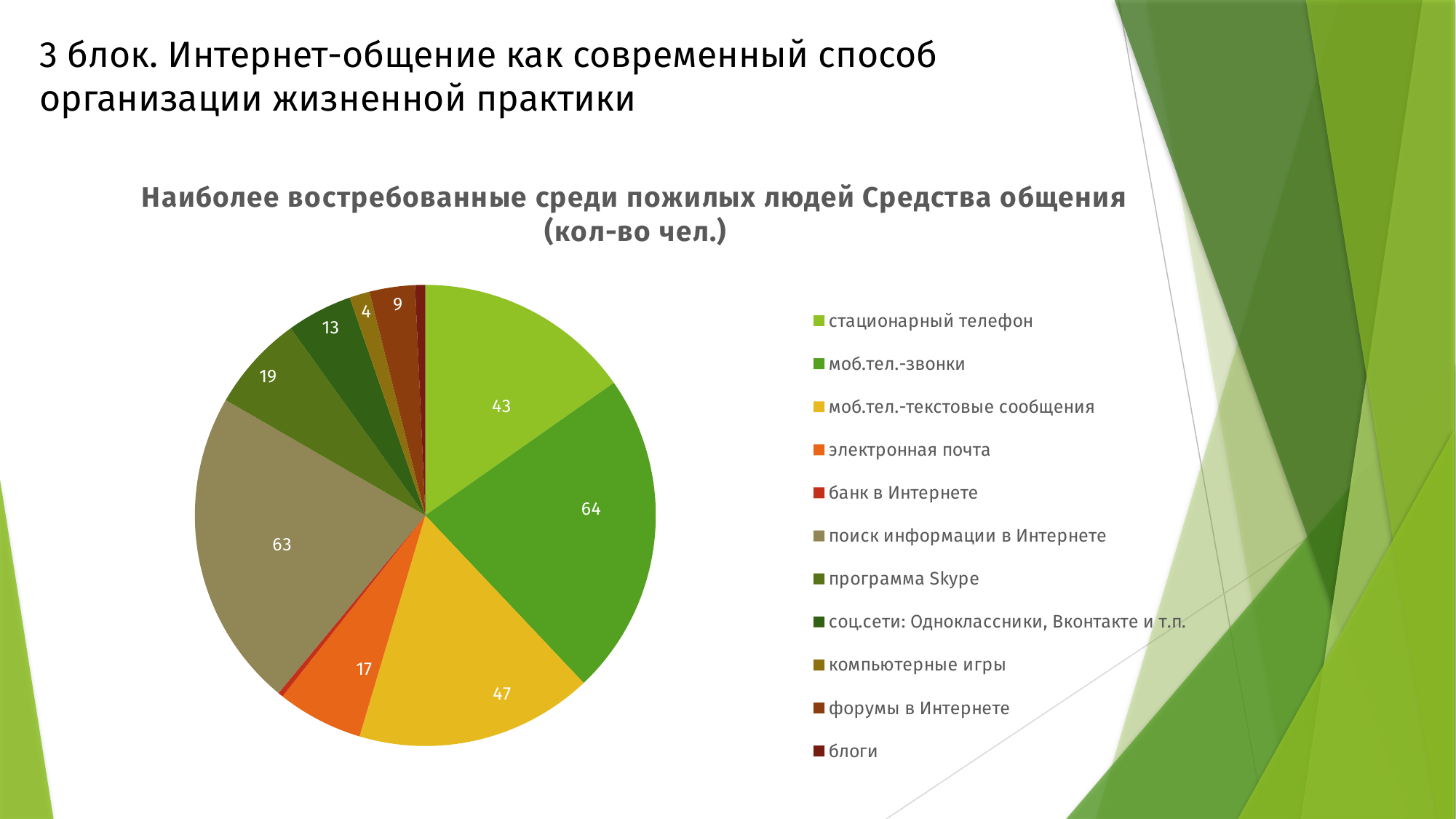

# 3 блок. Интернет-общение как современный способ организации жизненной практики

### Chart: Наиболее востребованные среди пожилых людей Средства общения (кол-во чел.)

| Category | Какими средствами общения пользуются |
|---|---|
| стационарный телефон | 43.0 |
| моб.тел.-звонки | 64.0 |
| моб.тел.-текстовые сообщения | 47.0 |
| электронная почта | 17.0 |
| банк в Интернете | 1.0 |
| поиск информации в Интернете | 63.0 |
| программа Skype | 19.0 |
| соц.сети: Одноклассники, Вконтакте и т.п. | 13.0 |
| компьютерные игры | 4.0 |
| форумы в Интернете | 9.0 |
| блоги | 2.0 |
2